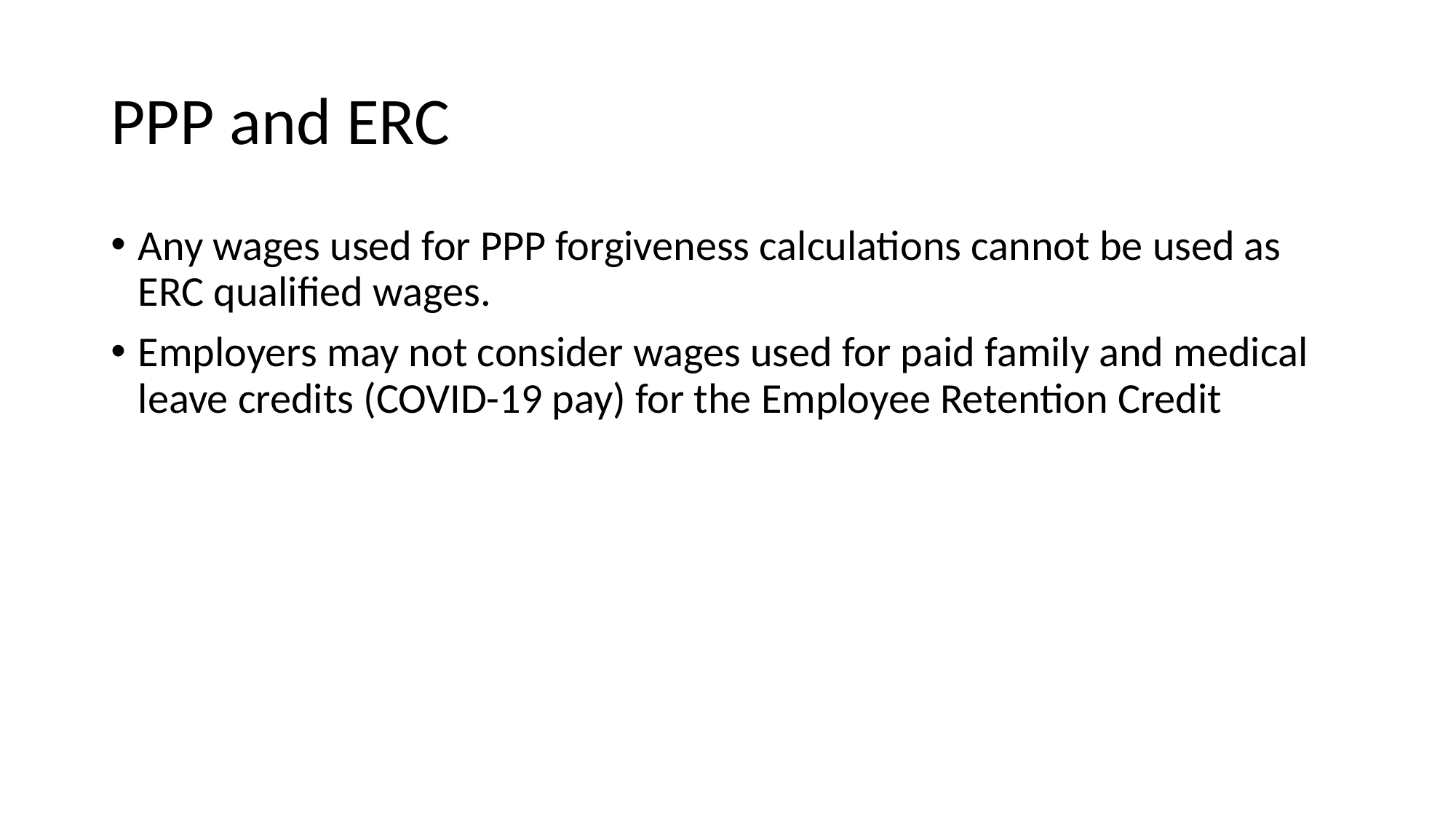

# PPP and ERC
Any wages used for PPP forgiveness calculations cannot be used as ERC qualified wages.
Employers may not consider wages used for paid family and medical leave credits (COVID-19 pay) for the Employee Retention Credit